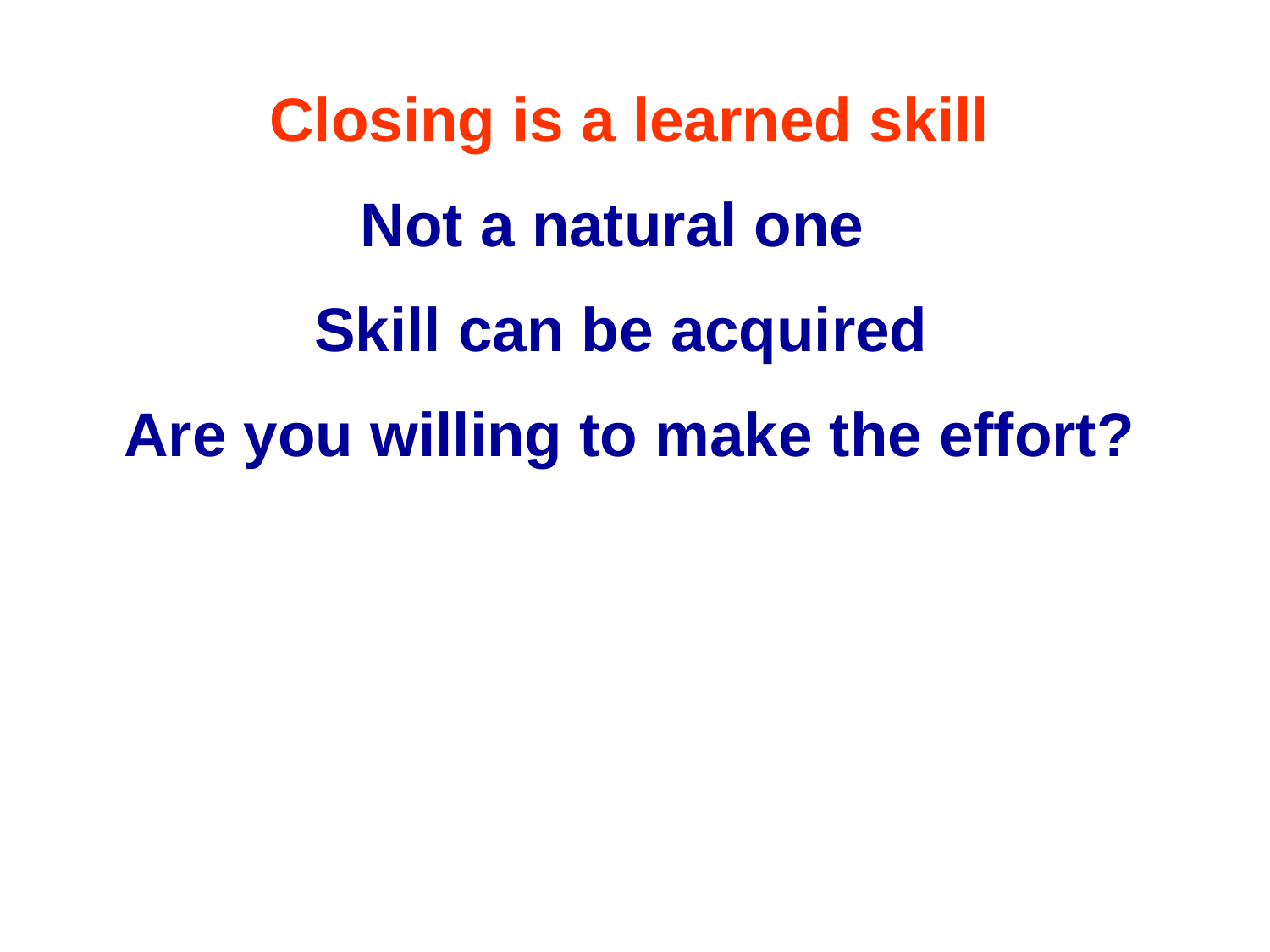

Closing is a learned skill
Not a natural one
Skill can be acquired
Are you willing to make the effort?